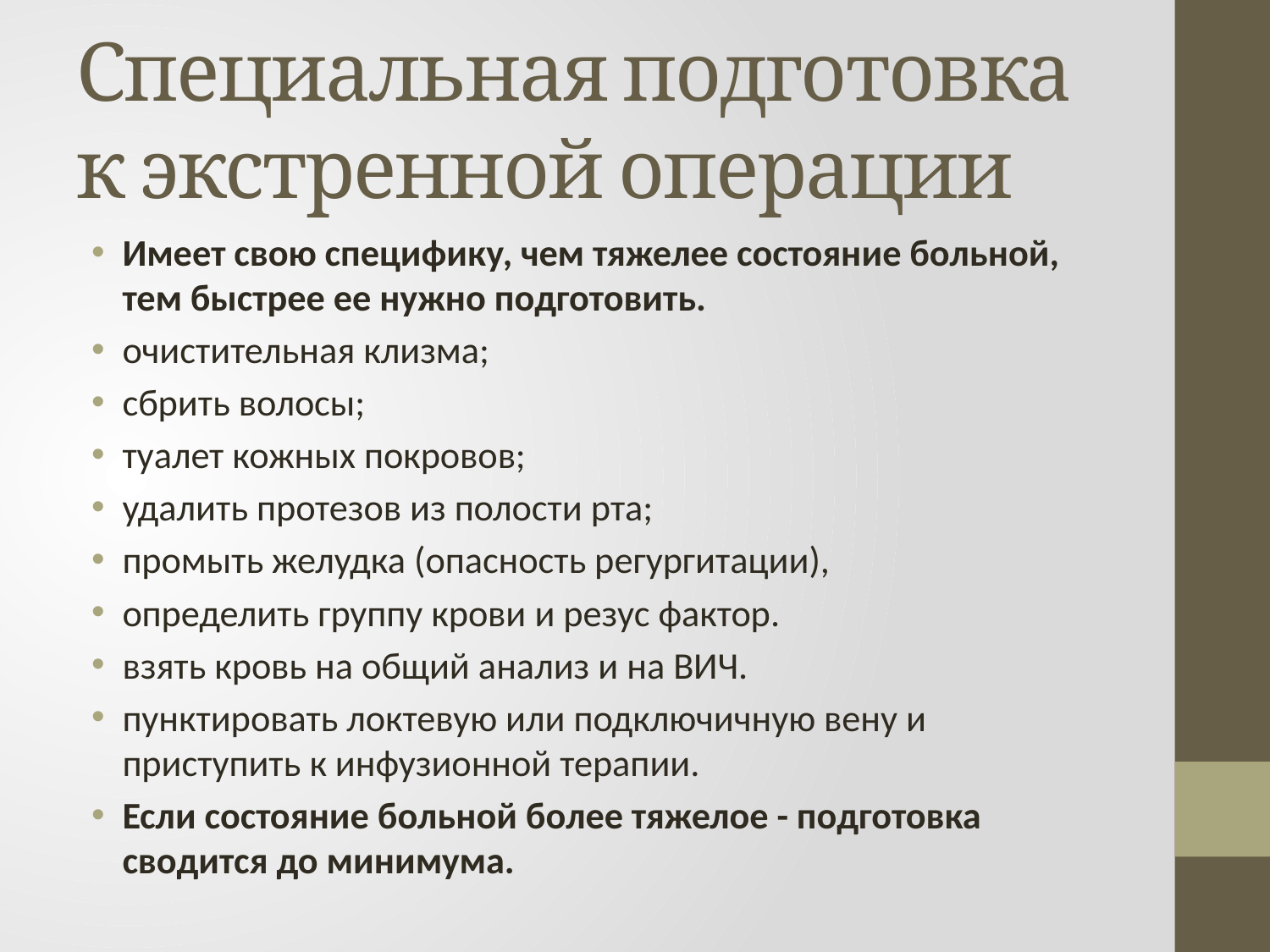

# Специальная подготовка к экстренной операции
Имеет свою специфику, чем тяжелее состояние больной, тем быстрее ее нужно подготовить.
очистительная клизма;
сбрить волосы;
туалет кожных покровов;
удалить протезов из полости рта;
промыть желудка (опасность регургитации),
определить группу крови и резус фактор.
взять кровь на общий анализ и на ВИЧ.
пунктировать локтевую или подключичную вену и приступить к инфузионной терапии.
Если состояние больной более тяжелое - подготовка сводится до минимума.